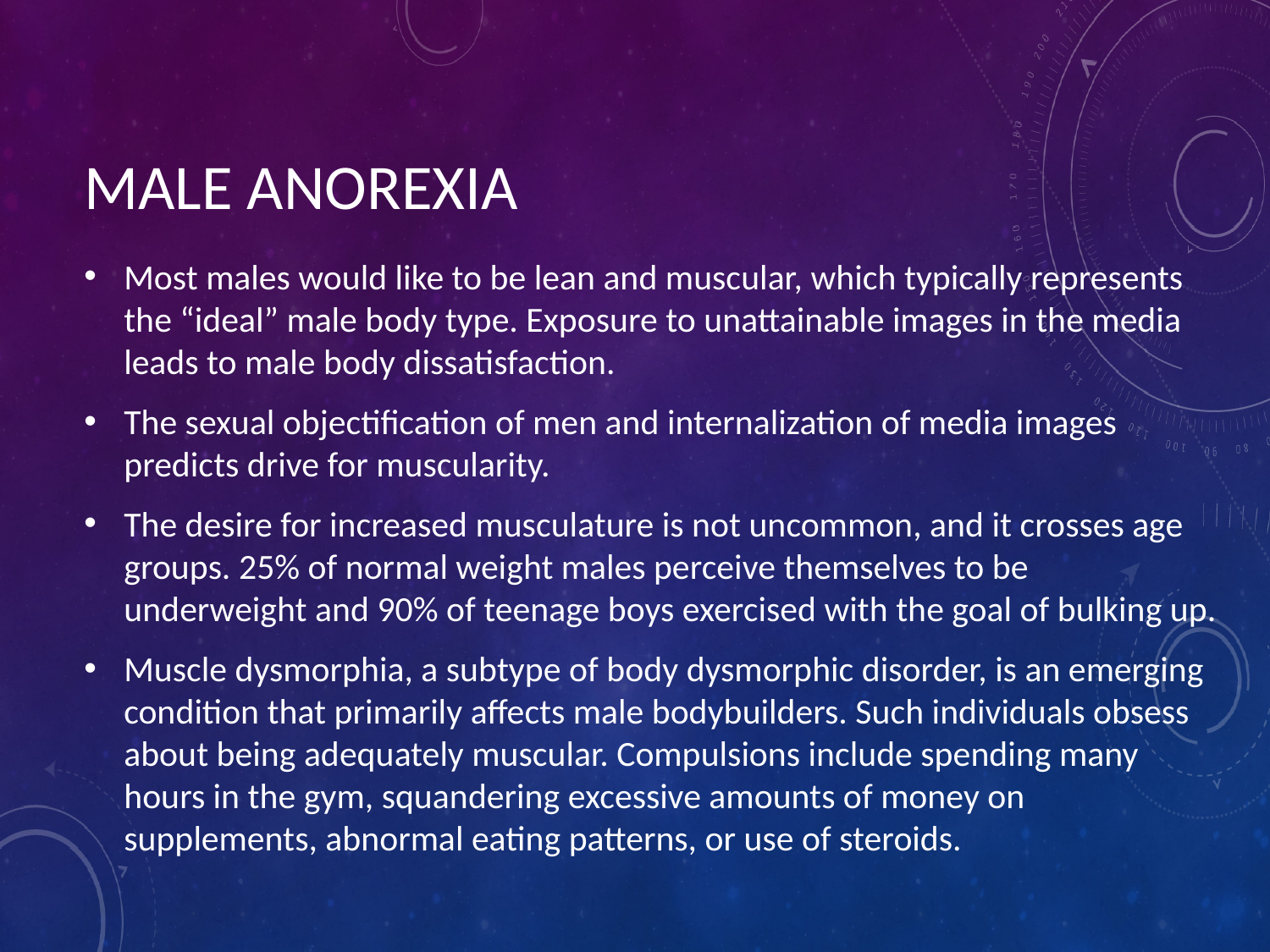

# Male anorexia
Most males would like to be lean and muscular, which typically represents the “ideal” male body type. Exposure to unattainable images in the media leads to male body dissatisfaction.
The sexual objectification of men and internalization of media images predicts drive for muscularity.
The desire for increased musculature is not uncommon, and it crosses age groups. 25% of normal weight males perceive themselves to be underweight and 90% of teenage boys exercised with the goal of bulking up.
Muscle dysmorphia, a subtype of body dysmorphic disorder, is an emerging condition that primarily affects male bodybuilders. Such individuals obsess about being adequately muscular. Compulsions include spending many hours in the gym, squandering excessive amounts of money on supplements, abnormal eating patterns, or use of steroids.